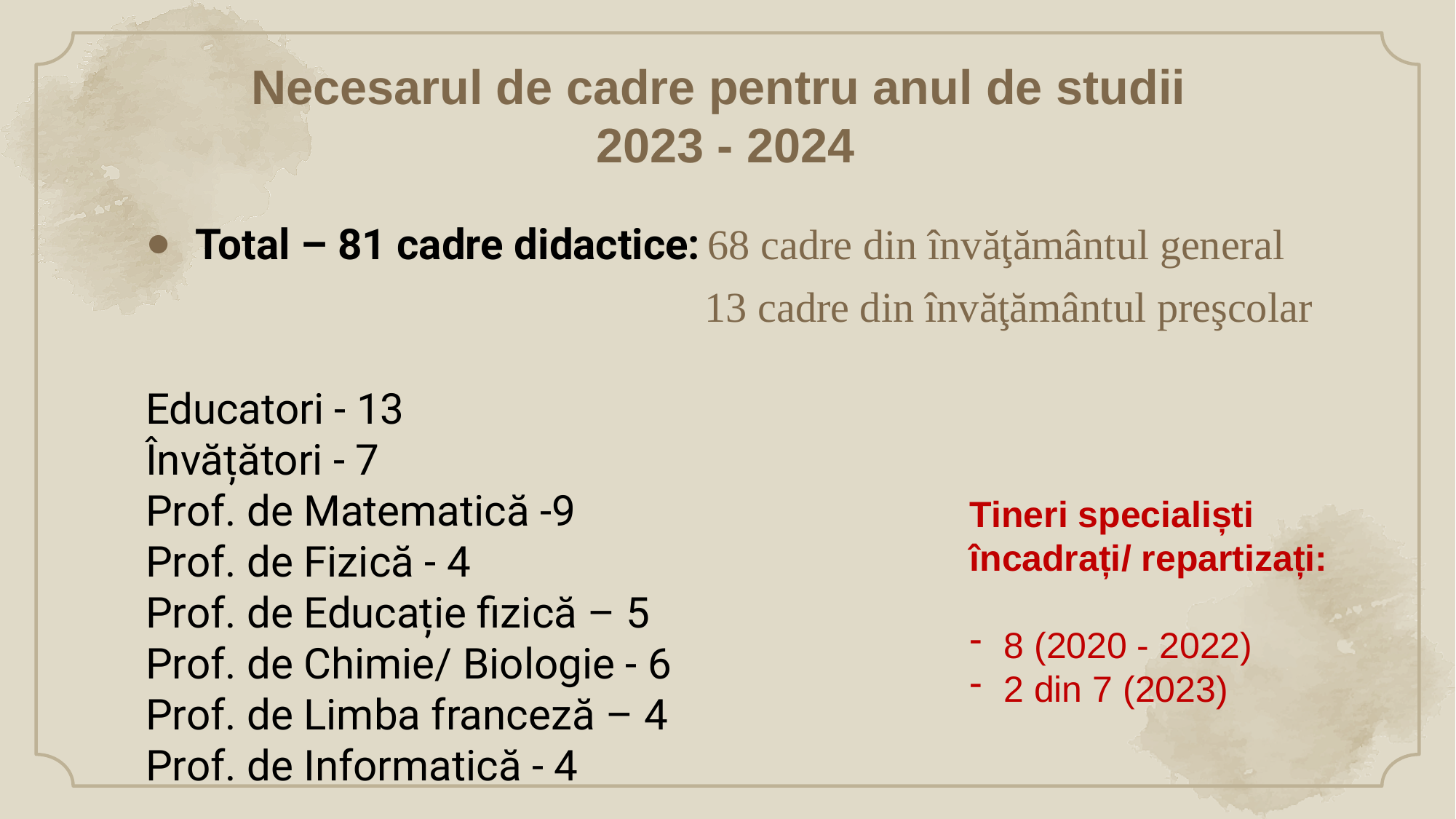

# Necesarul de cadre pentru anul de studii 2023 - 2024
Total – 81 cadre didactice: 68 cadre din învăţământul general
                                                     13 cadre din învăţământul preşcolar

Educatori - 13
Învățători - 7
Prof. de Matematică -9
Prof. de Fizică - 4
Prof. de Educație fizică – 5
Prof. de Chimie/ Biologie - 6
Prof. de Limba franceză – 4
Prof. de Informatică - 4

Tineri specialiști încadrați/ repartizați:

8 (2020 - 2022)
2 din 7 (2023)